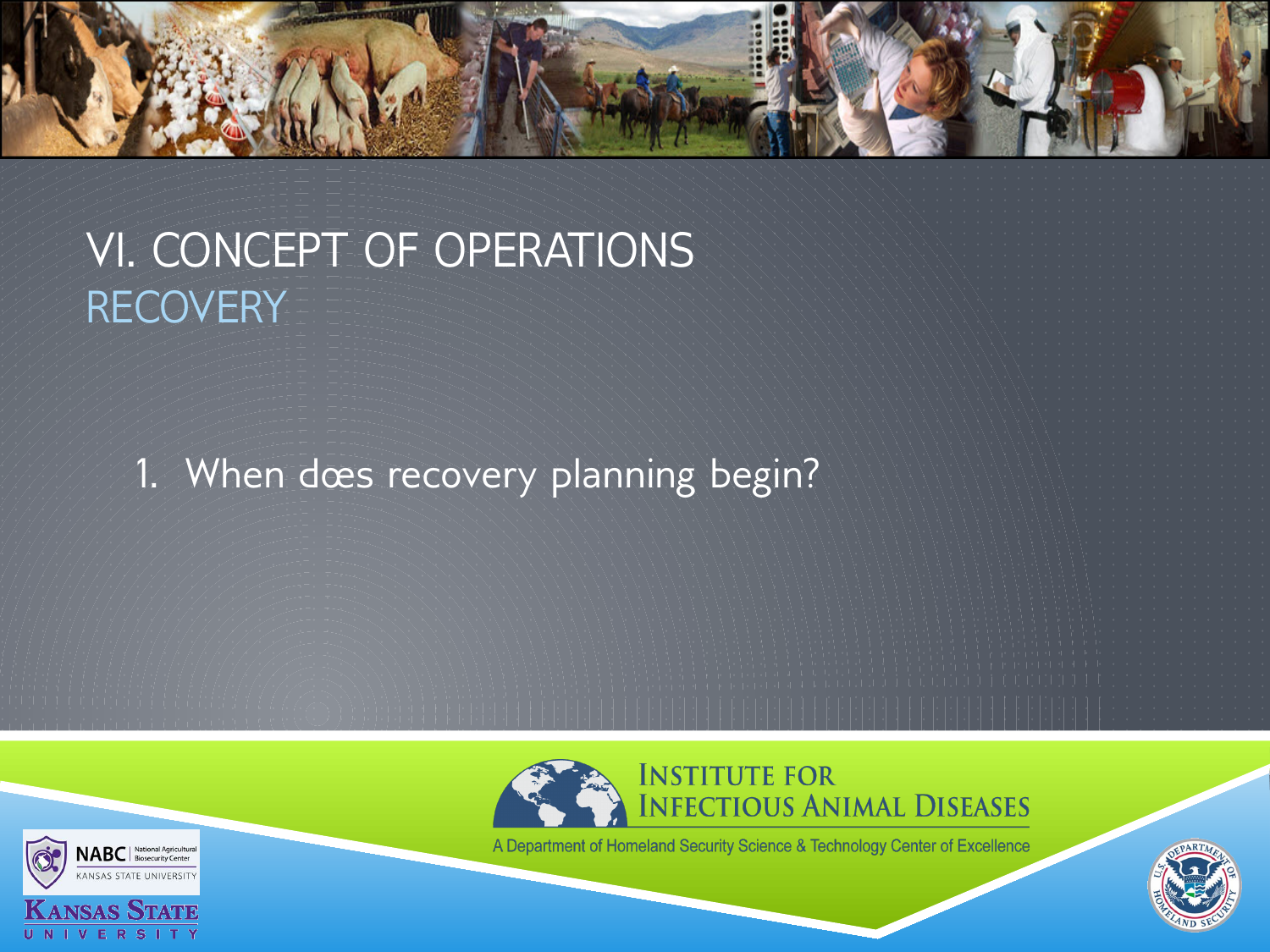

# VI. Concept of Operations RECOVERY
1.  When does recovery planning begin?